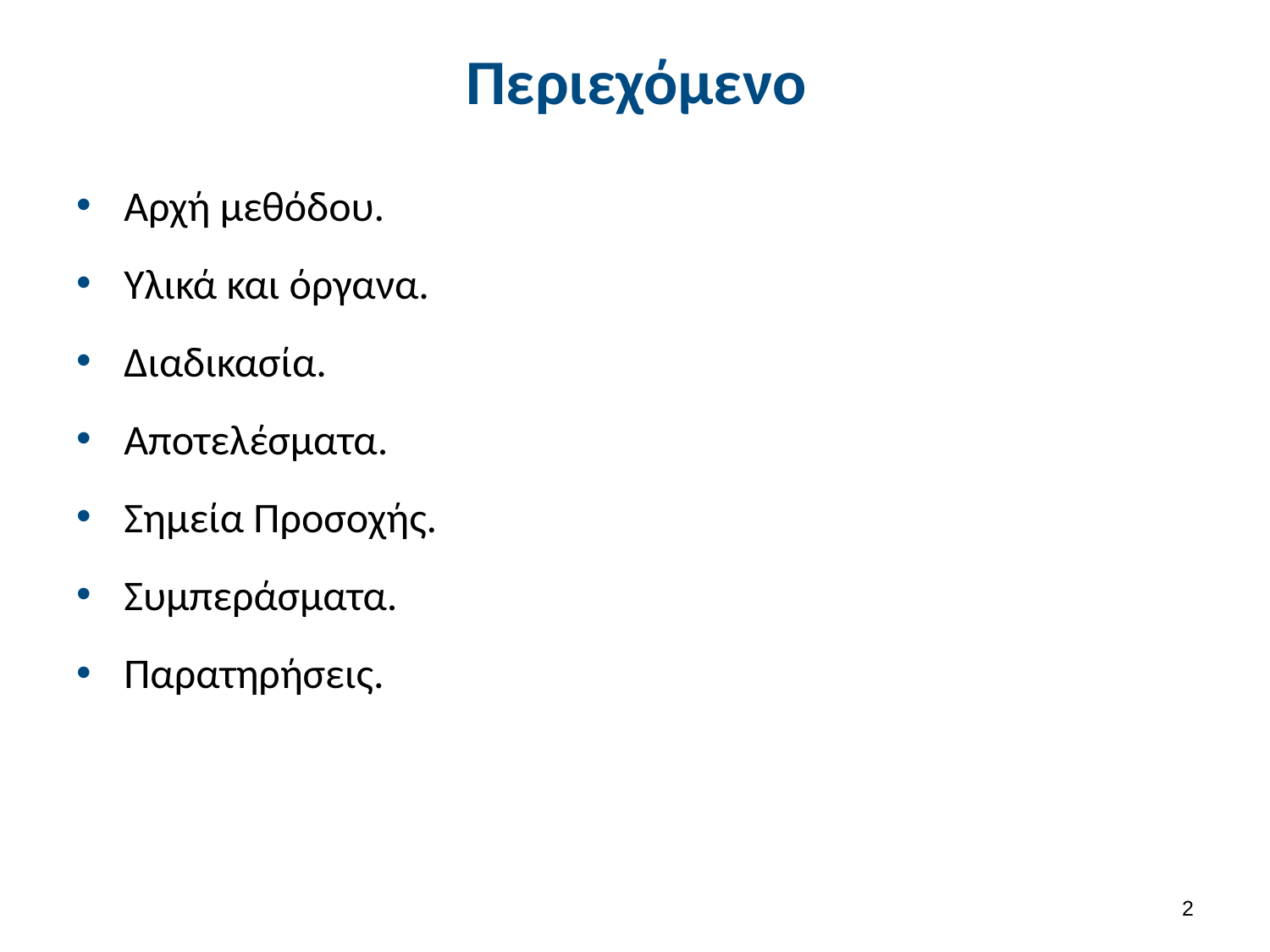

# Περιεχόμενο
Αρχή μεθόδου.
Υλικά και όργανα.
Διαδικασία.
Αποτελέσματα.
Σημεία Προσοχής.
Συμπεράσματα.
Παρατηρήσεις.

2